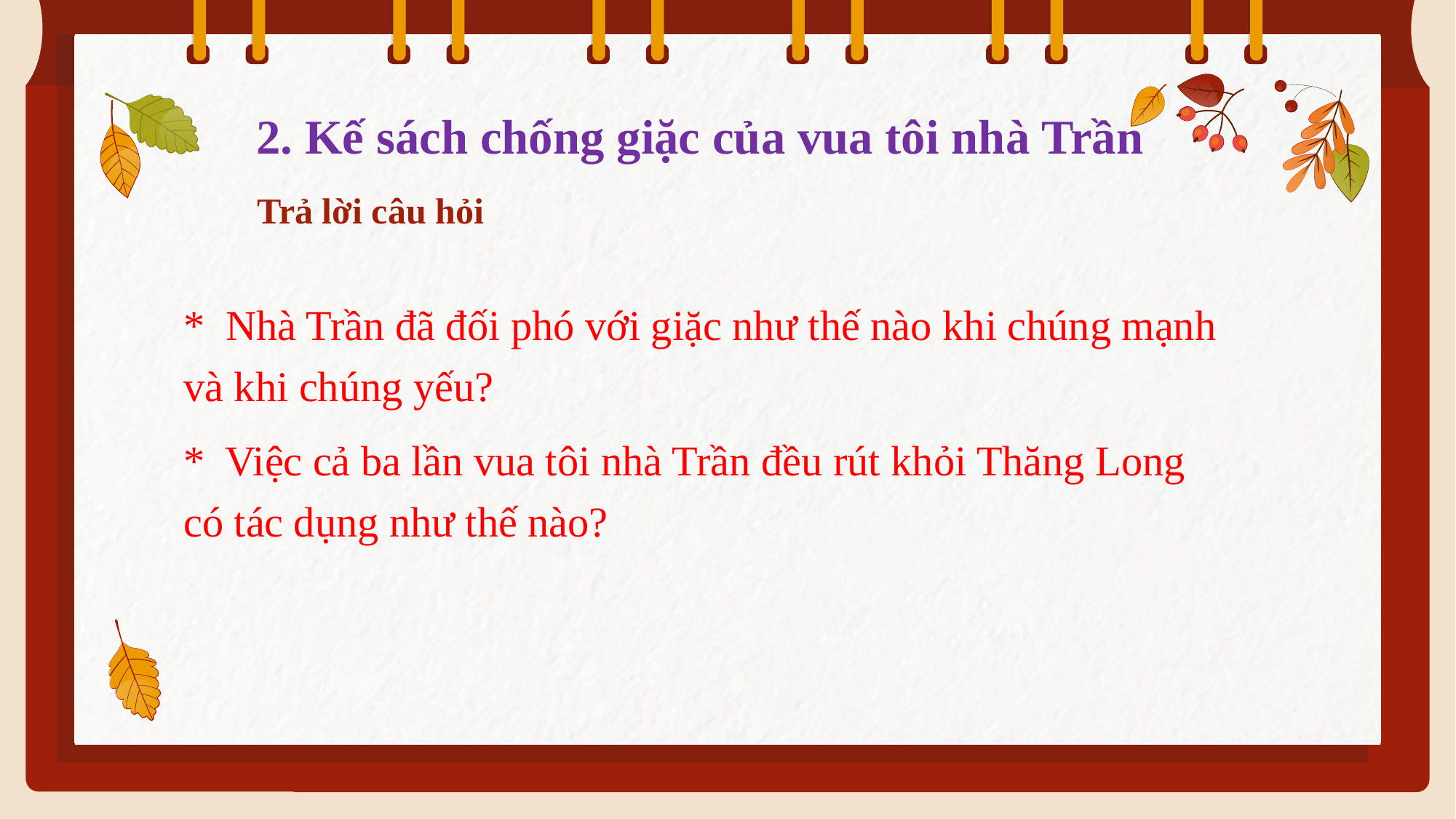

2. Kế sách chống giặc của vua tôi nhà Trần
Trả lời câu hỏi
*  Nhà Trần đã đối phó với giặc như thế nào khi chúng mạnh và khi chúng yếu?
*  Việc cả ba lần vua tôi nhà Trần đều rút khỏi Thăng Long có tác dụng như thế nào?